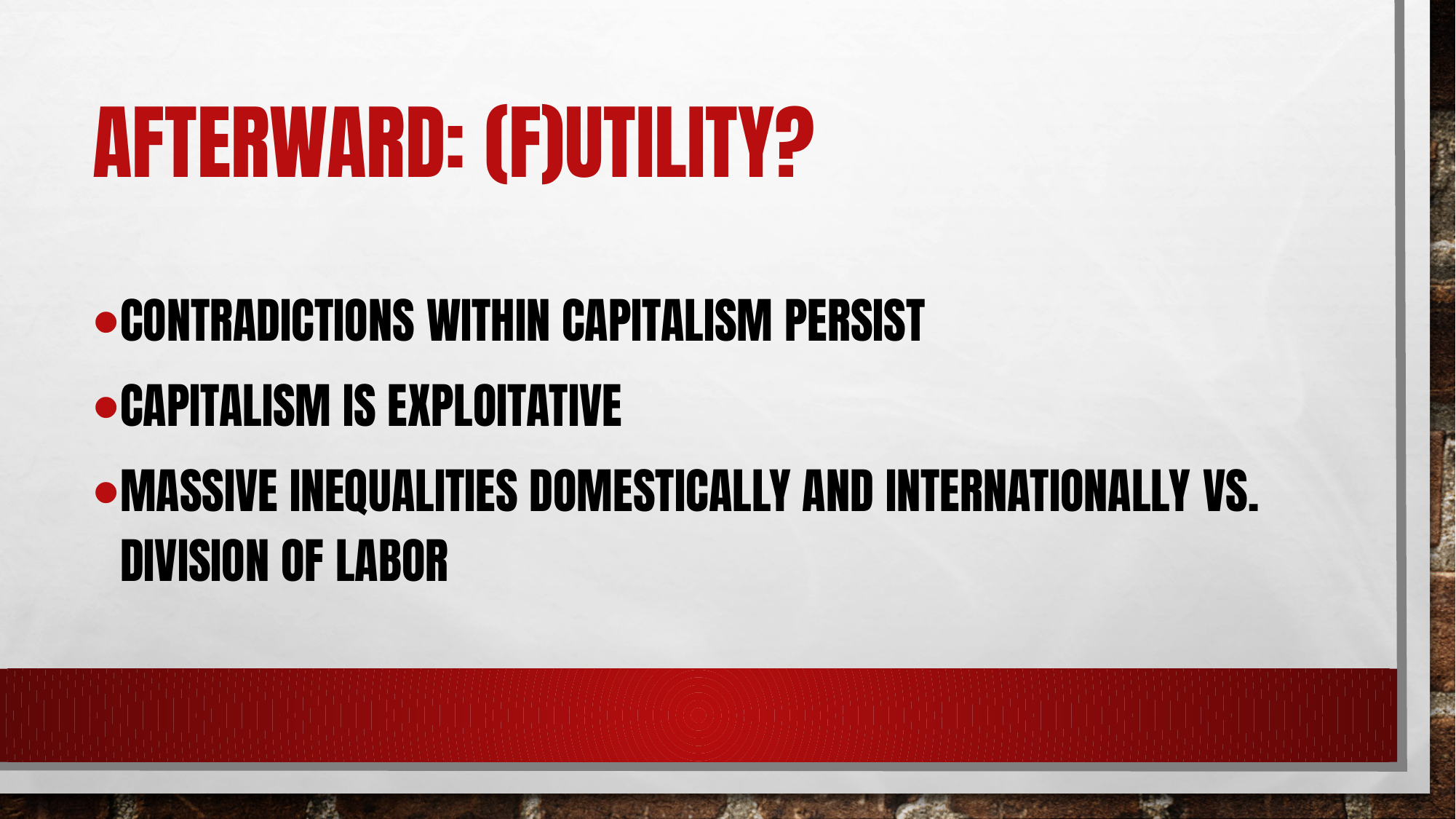

# Afterward: (F)utility?
contradictions within capitalism persist
Capitalism is exploitative
Massive inequalities domestically and internationally vs. division of labor